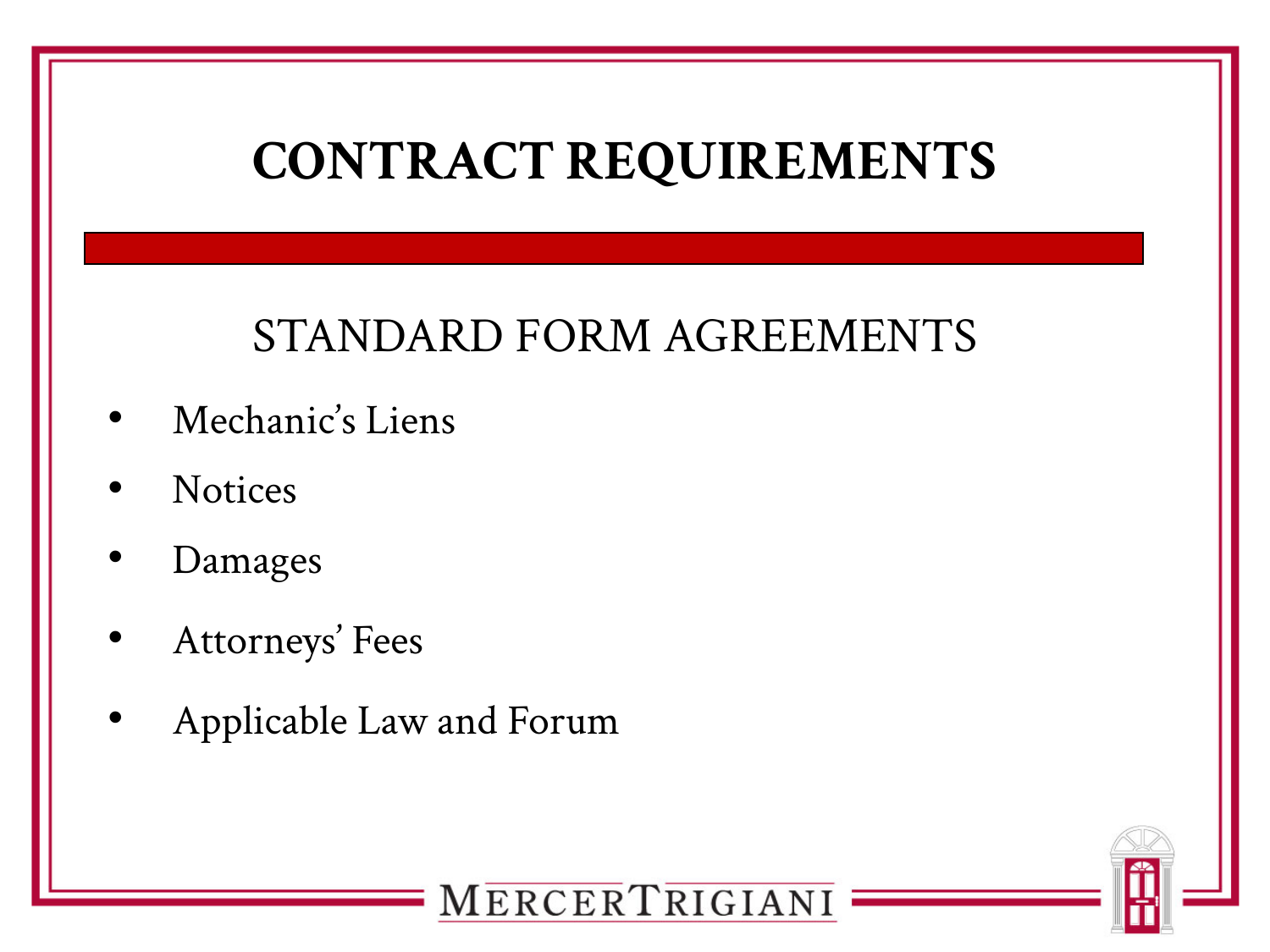

# CONTRACT REQUIREMENTS

STANDARD FORM AGREEMENTS
Mechanic’s Liens
Notices
Damages
Attorneys’ Fees
Applicable Law and Forum